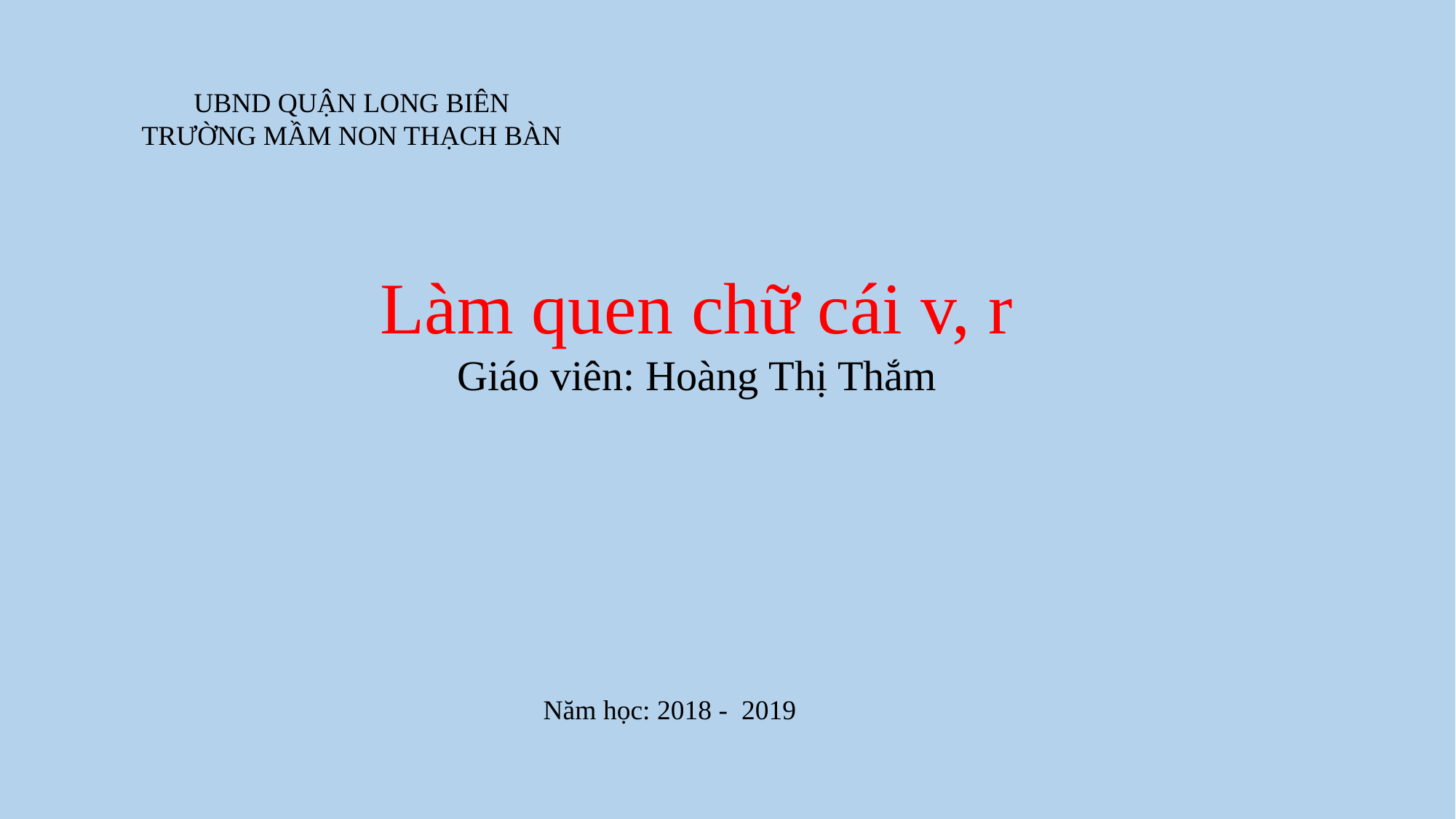

UBND QUẬN LONG BIÊN
TRƯỜNG MẦM NON THẠCH BÀN
Làm quen chữ cái v, r
Giáo viên: Hoàng Thị Thắm
Năm học: 2018 -  2019